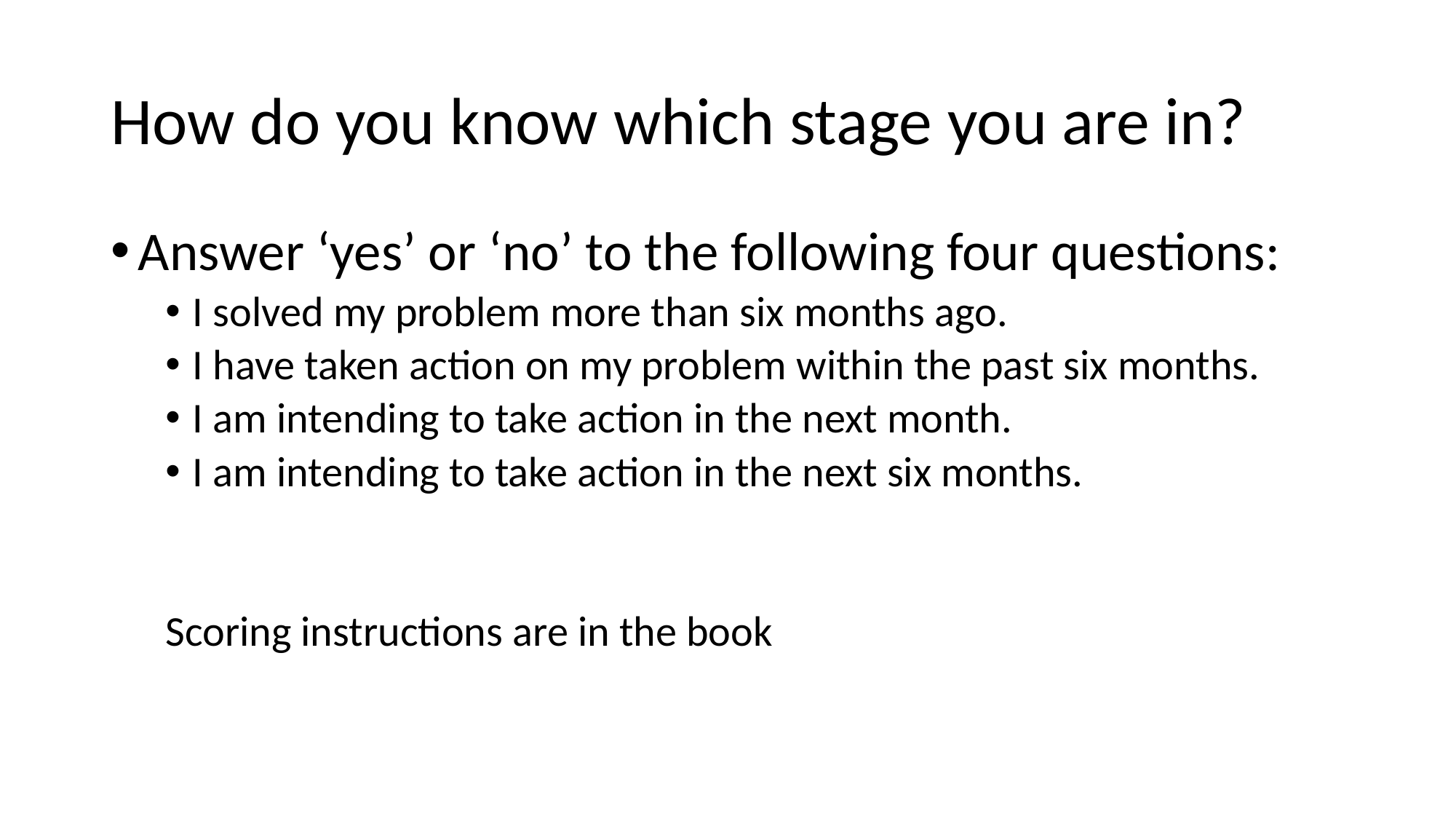

# How do you know which stage you are in?
Answer ‘yes’ or ‘no’ to the following four questions:
I solved my problem more than six months ago.
I have taken action on my problem within the past six months.
I am intending to take action in the next month.
I am intending to take action in the next six months.

Scoring instructions are in the book